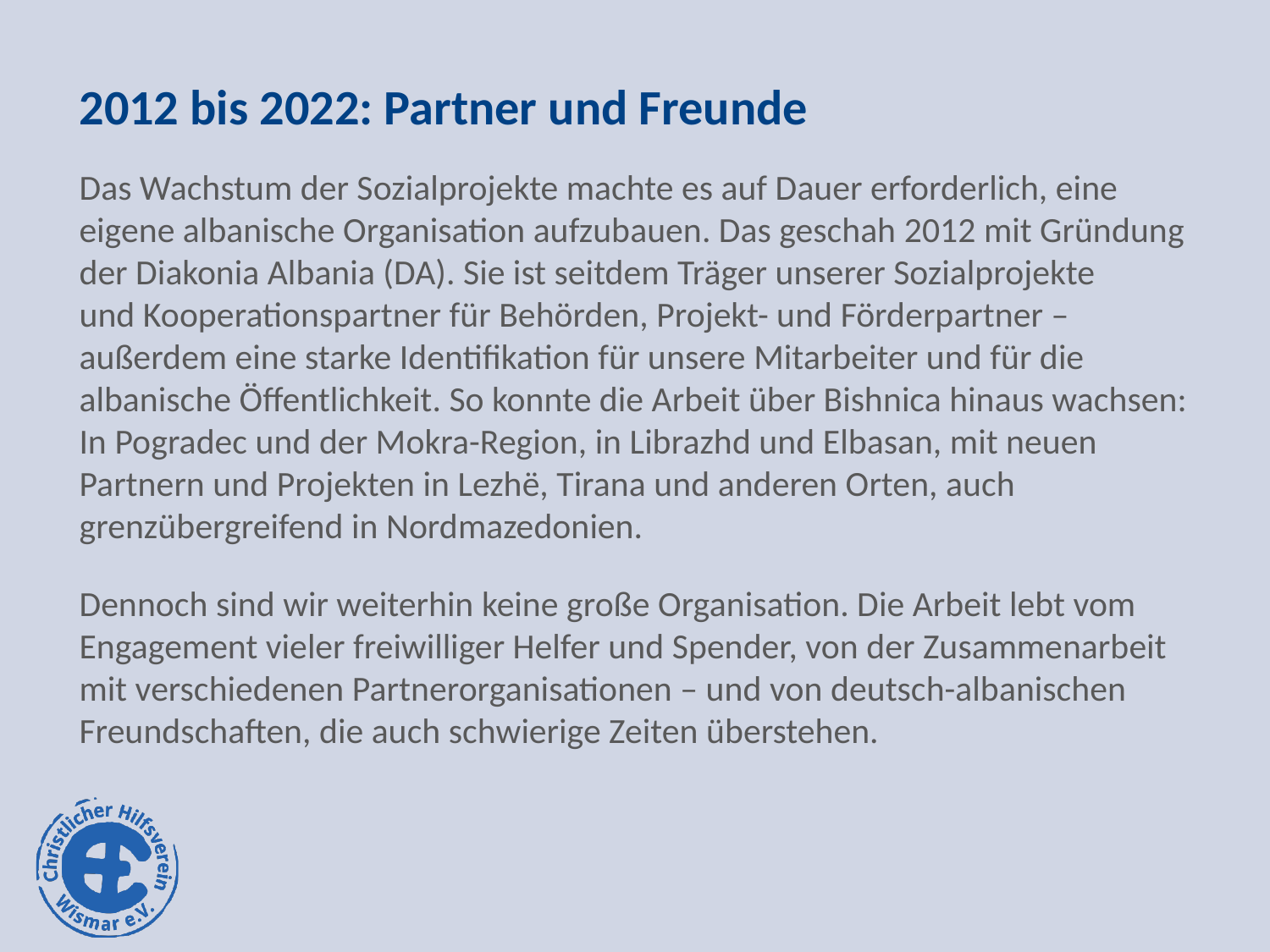

# 2012 bis 2022: Partner und Freunde
Das Wachstum der Sozialprojekte machte es auf Dauer erforderlich, eine eigene albanische Organisation aufzubauen. Das geschah 2012 mit Gründung der Diakonia Albania (DA). Sie ist seitdem Träger unserer Sozialprojekte
und Kooperationspartner für Behörden, Projekt- und Förderpartner – außerdem eine starke Identifikation für unsere Mitarbeiter und für die albanische Öffentlichkeit. So konnte die Arbeit über Bishnica hinaus wachsen: In Pogradec und der Mokra-Region, in Librazhd und Elbasan, mit neuen Partnern und Projekten in Lezhë, Tirana und anderen Orten, auch grenzübergreifend in Nordmazedonien.
Dennoch sind wir weiterhin keine große Organisation. Die Arbeit lebt vom Engagement vieler freiwilliger Helfer und Spender, von der Zusammenarbeit mit verschiedenen Partnerorganisationen – und von deutsch-albanischen Freundschaften, die auch schwierige Zeiten überstehen.